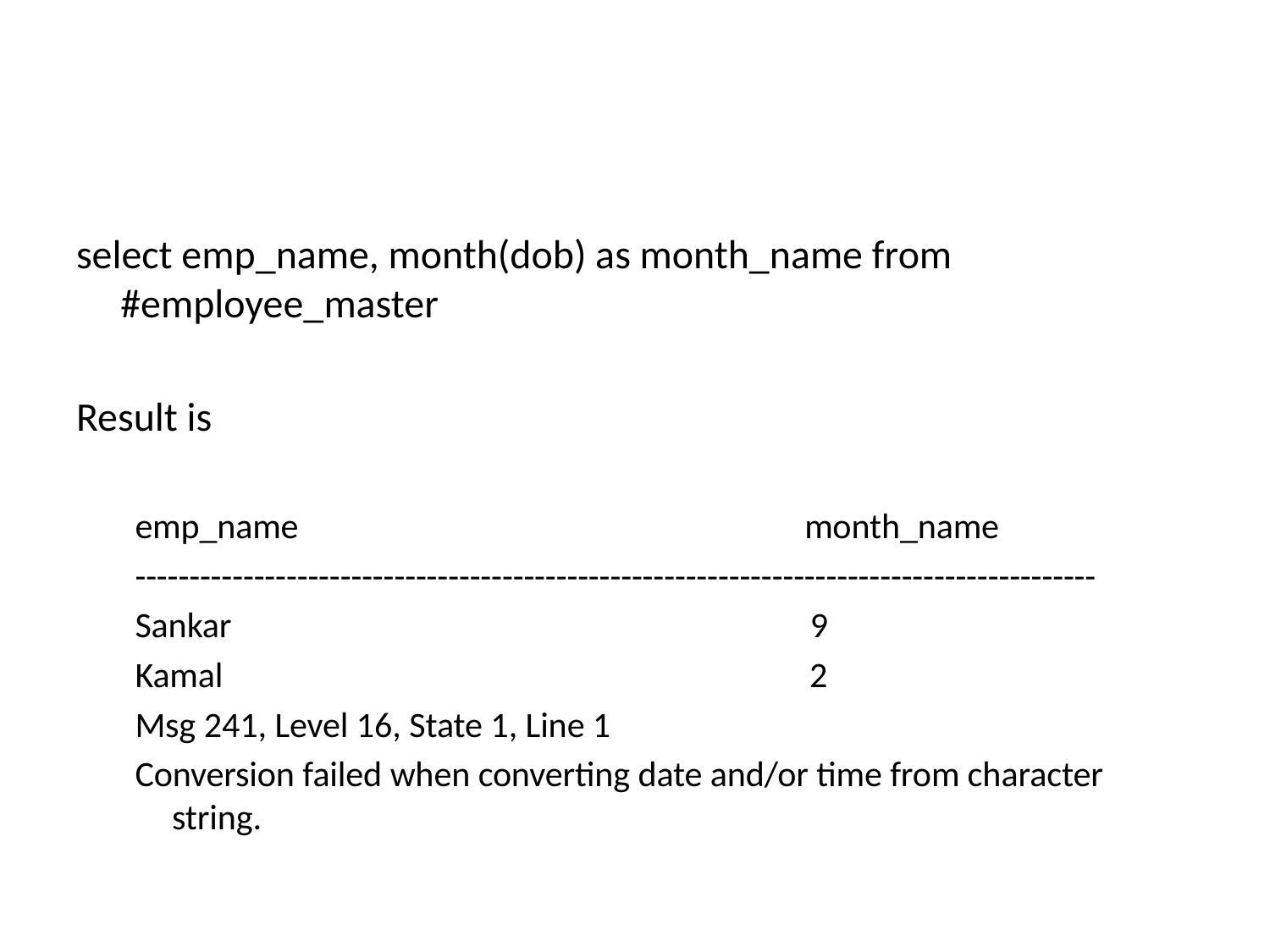

#
select emp_name, month(dob) as month_name from #employee_master

Result is

emp_name                                                               month_name
-----------------------------------------------------------------------------------------
Sankar                                                                        9
Kamal                                                                         2
Msg 241, Level 16, State 1, Line 1
Conversion failed when converting date and/or time from character string.